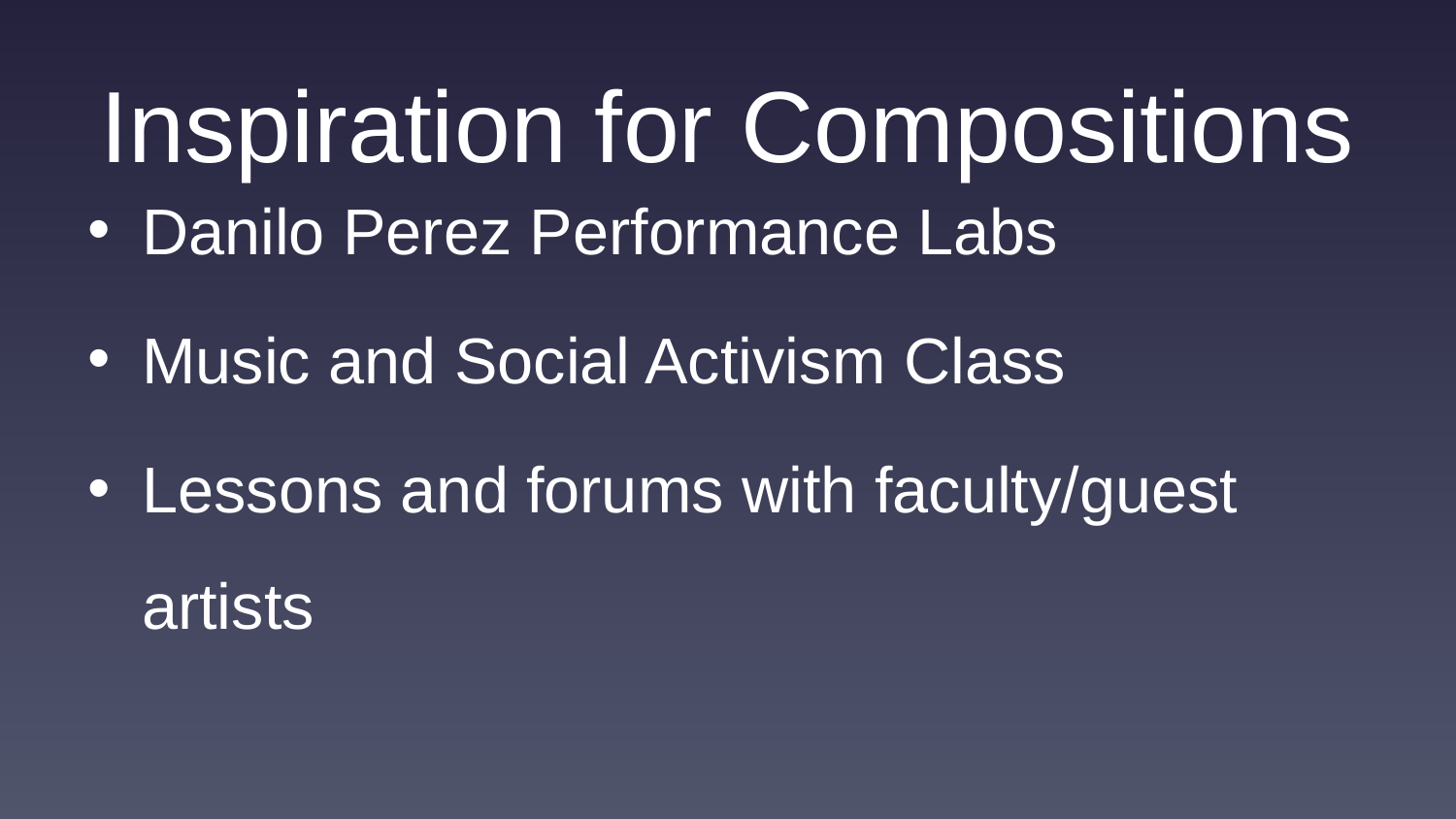

# Inspiration for Compositions
Danilo Perez Performance Labs
Music and Social Activism Class
Lessons and forums with faculty/guest artists